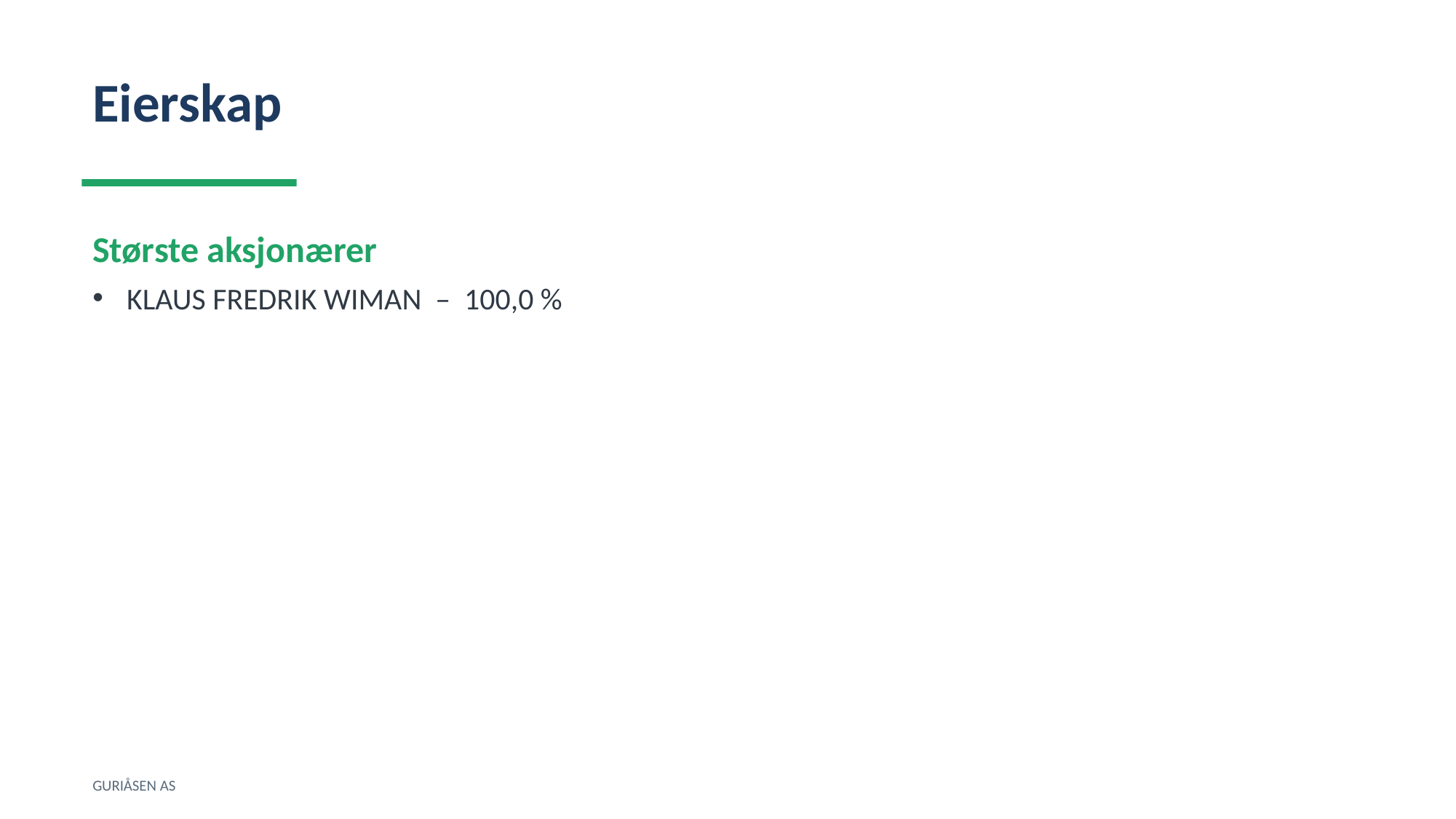

Eierskap

Største aksjonærer
KLAUS FREDRIK WIMAN  –  100,0 %
GURIÅSEN AS